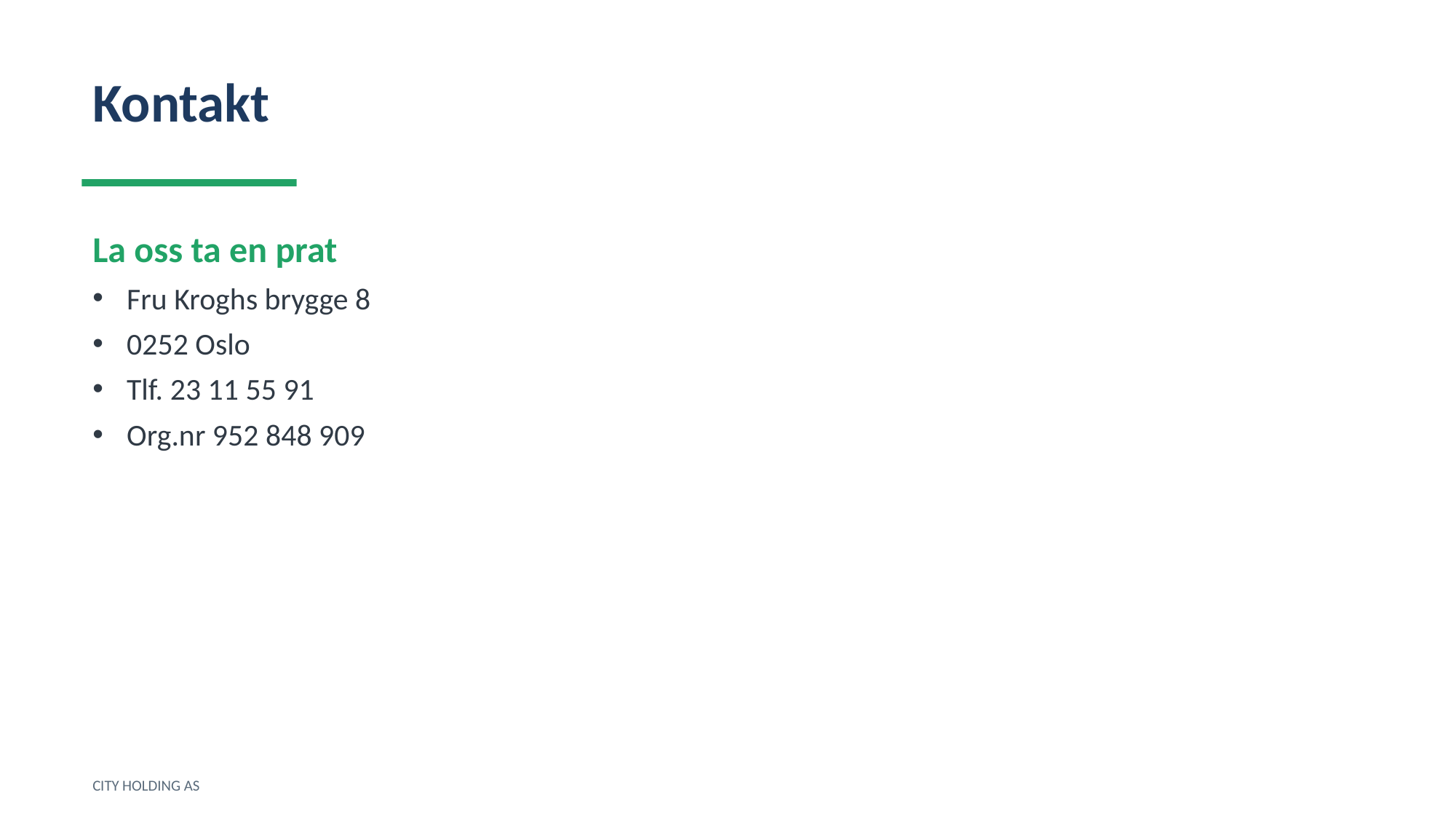

Kontakt

La oss ta en prat
Fru Kroghs brygge 8
0252 Oslo
Tlf. 23 11 55 91
Org.nr 952 848 909
CITY HOLDING AS